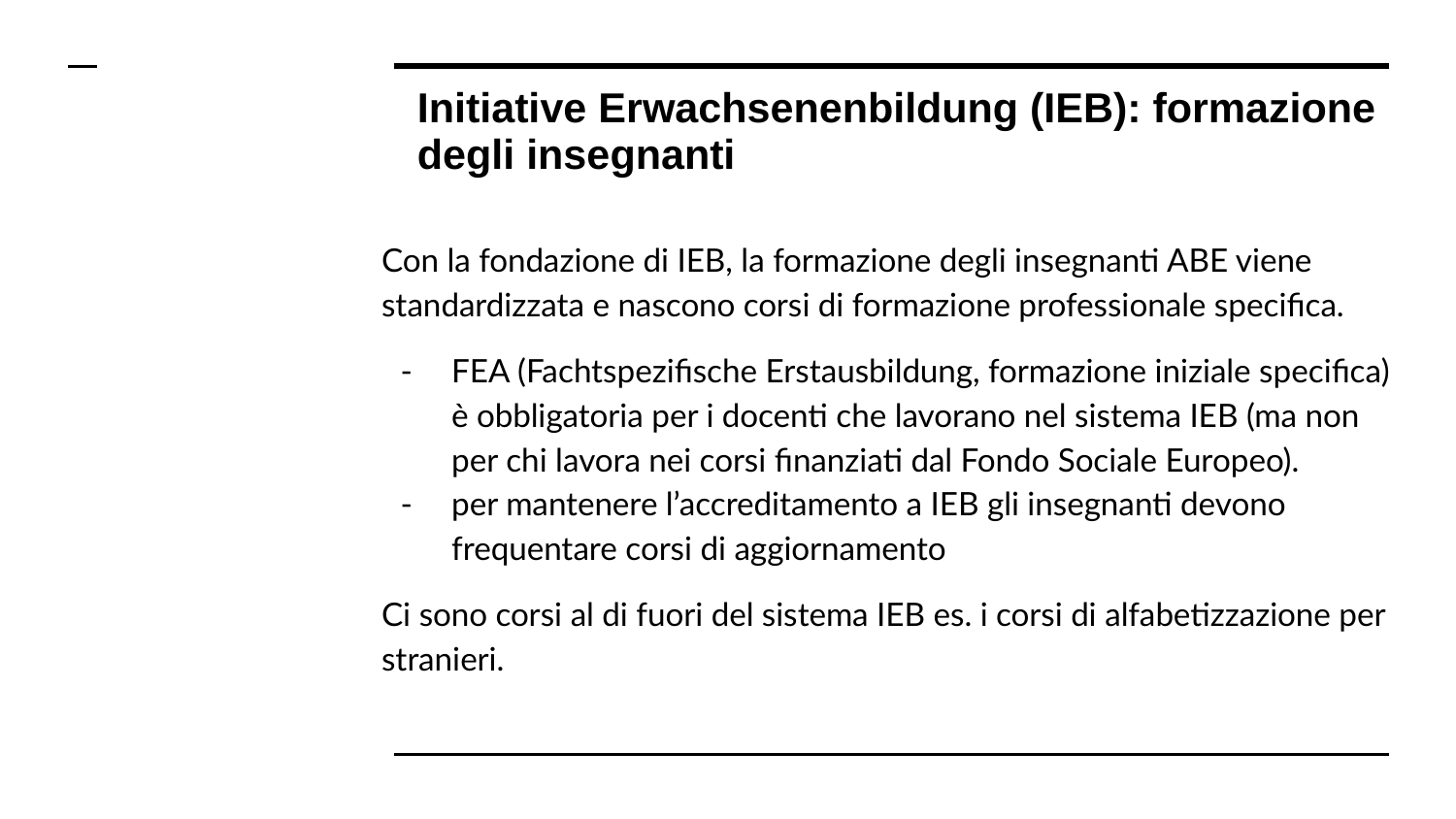

# Initiative Erwachsenenbildung (IEB): formazione degli insegnanti
Con la fondazione di IEB, la formazione degli insegnanti ABE viene standardizzata e nascono corsi di formazione professionale specifica.
FEA (Fachtspezifische Erstausbildung, formazione iniziale specifica) è obbligatoria per i docenti che lavorano nel sistema IEB (ma non per chi lavora nei corsi finanziati dal Fondo Sociale Europeo).
per mantenere l’accreditamento a IEB gli insegnanti devono frequentare corsi di aggiornamento
Ci sono corsi al di fuori del sistema IEB es. i corsi di alfabetizzazione per stranieri.